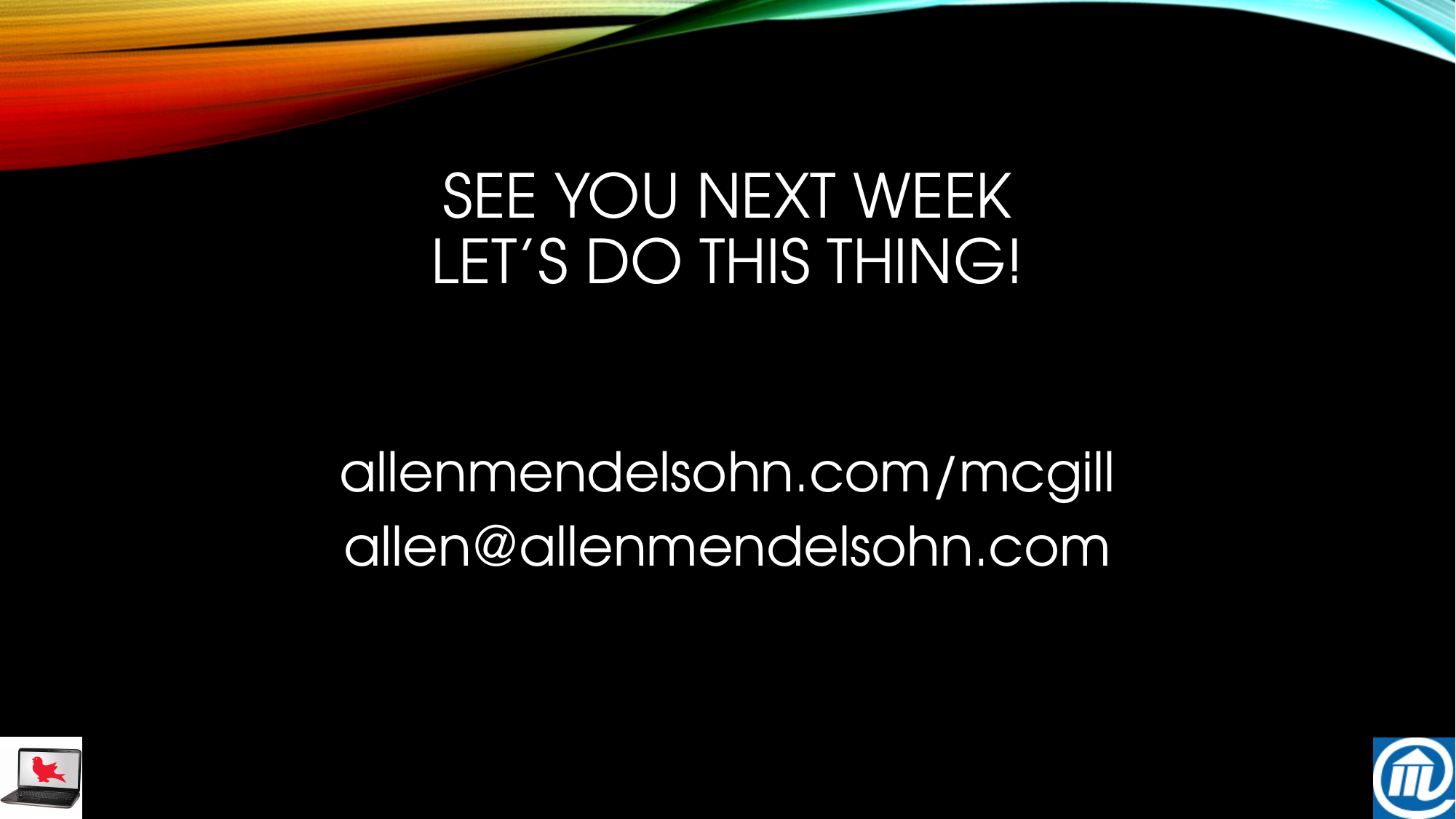

# See you next week Let’s do this thing!

allenmendelsohn.com/mcgill
allen@allenmendelsohn.com